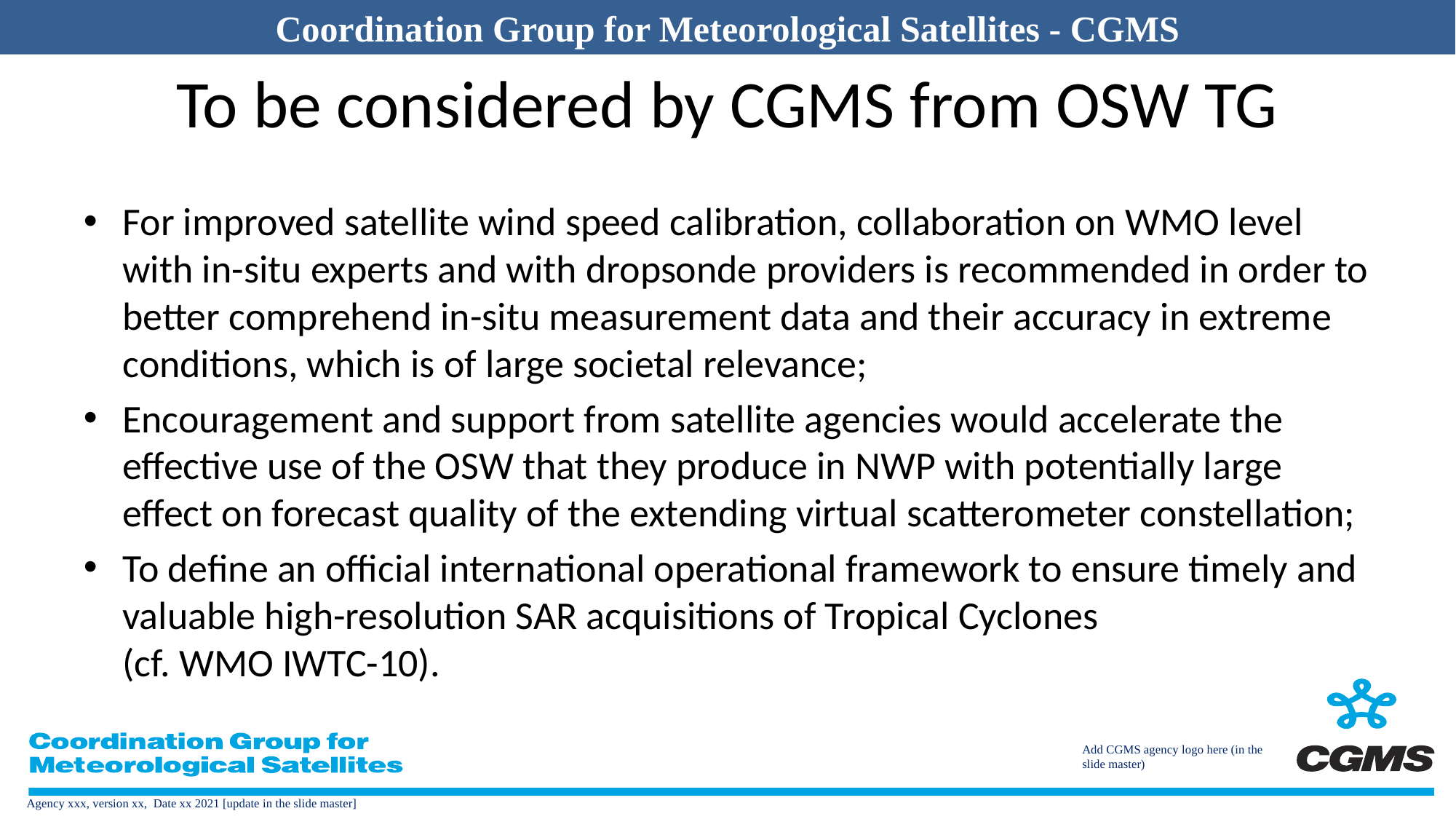

# To be considered by CGMS from OSW TG
For improved satellite wind speed calibration, collaboration on WMO level with in-situ experts and with dropsonde providers is recommended in order to better comprehend in-situ measurement data and their accuracy in extreme conditions, which is of large societal relevance;
Encouragement and support from satellite agencies would accelerate the effective use of the OSW that they produce in NWP with potentially large effect on forecast quality of the extending virtual scatterometer constellation;
To define an official international operational framework to ensure timely and valuable high-resolution SAR acquisitions of Tropical Cyclones
(cf. WMO IWTC-10).